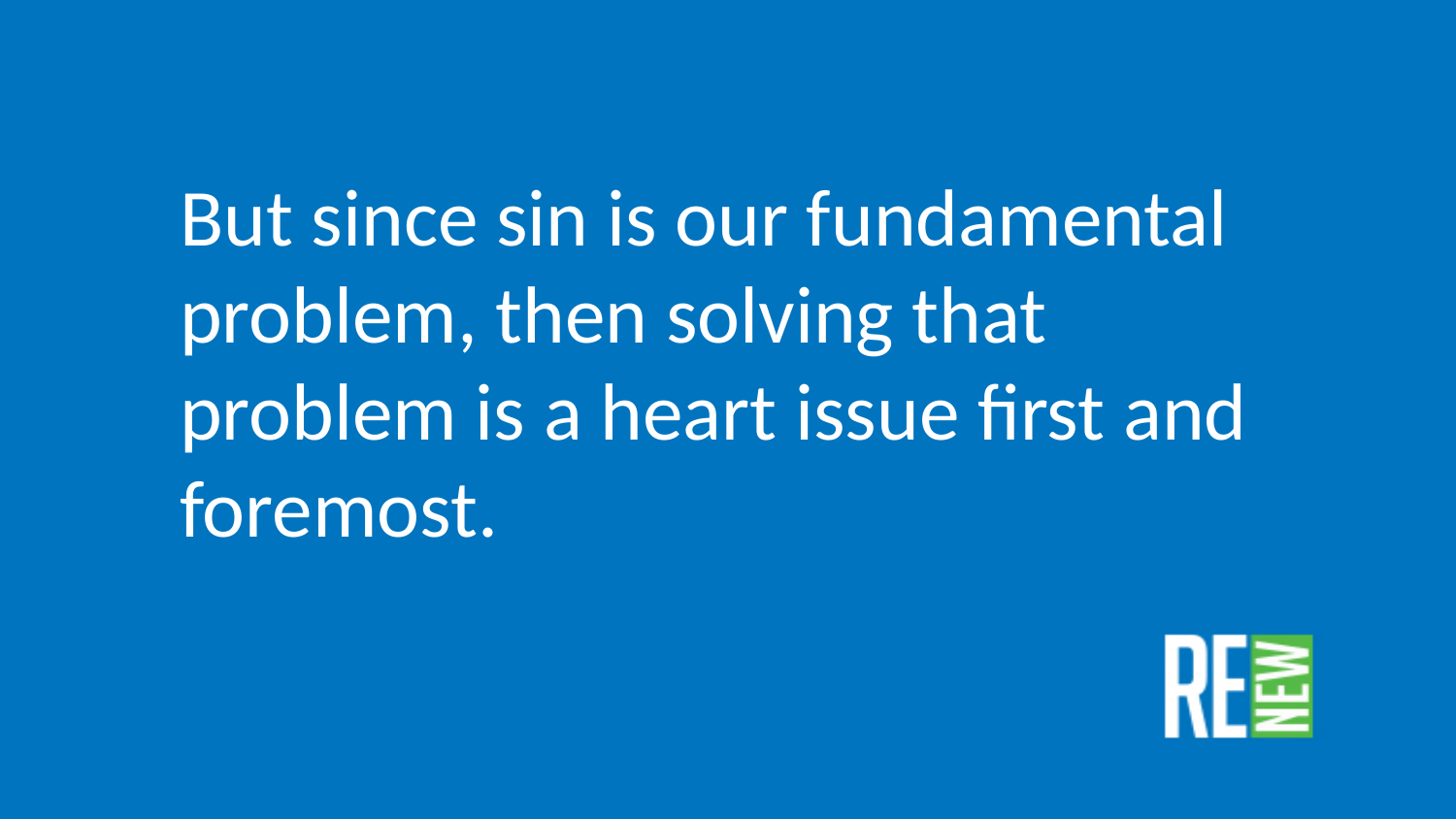

But since sin is our fundamental problem, then solving that problem is a heart issue first and foremost.